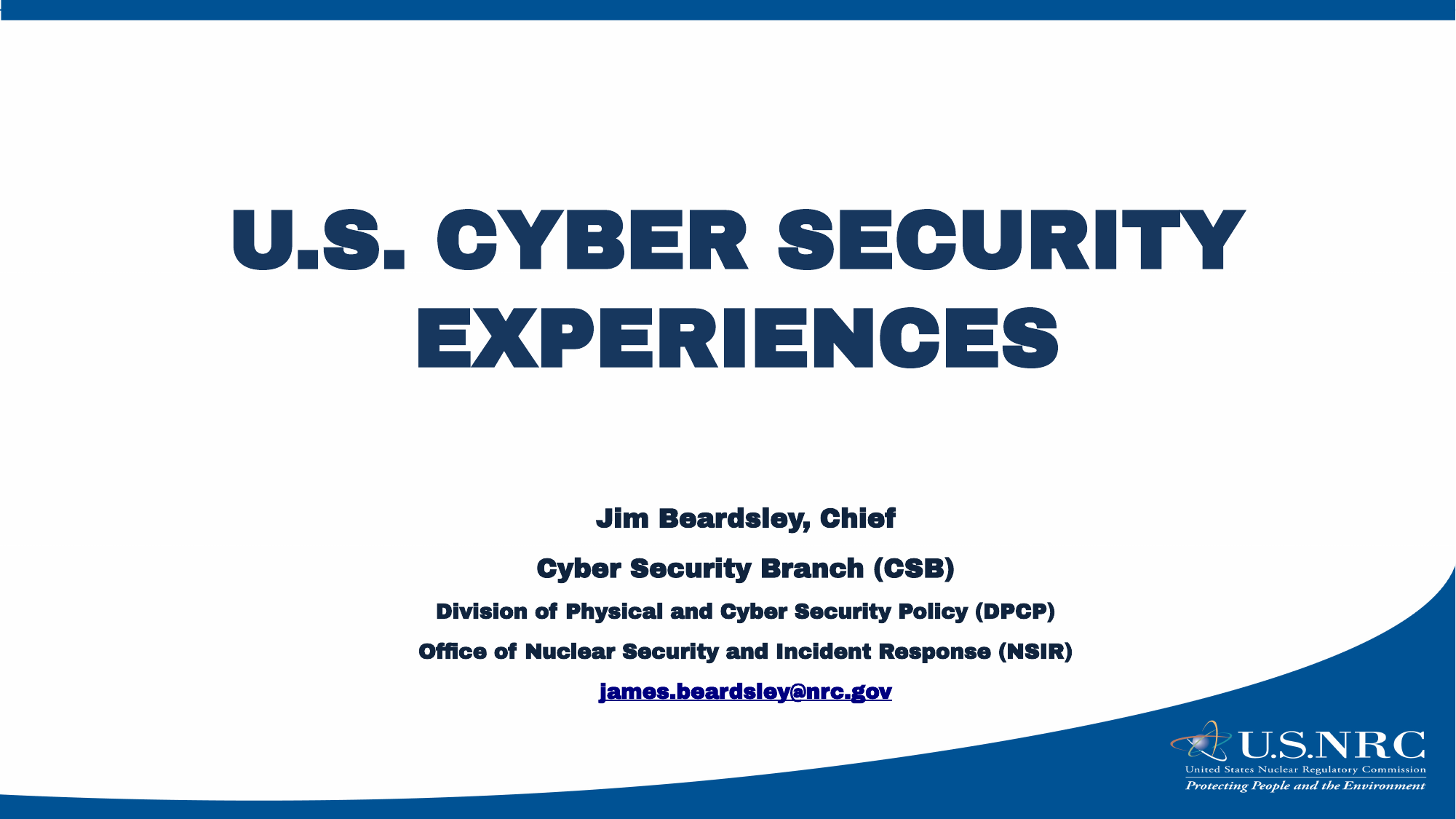

# U.S. CYBER SECURITY EXPERIENCES

Jim Beardsley, Chief
Cyber Security Branch (CSB)
Division of Physical and Cyber Security Policy (DPCP)
Office of Nuclear Security and Incident Response (NSIR)
james.beardsley@nrc.gov